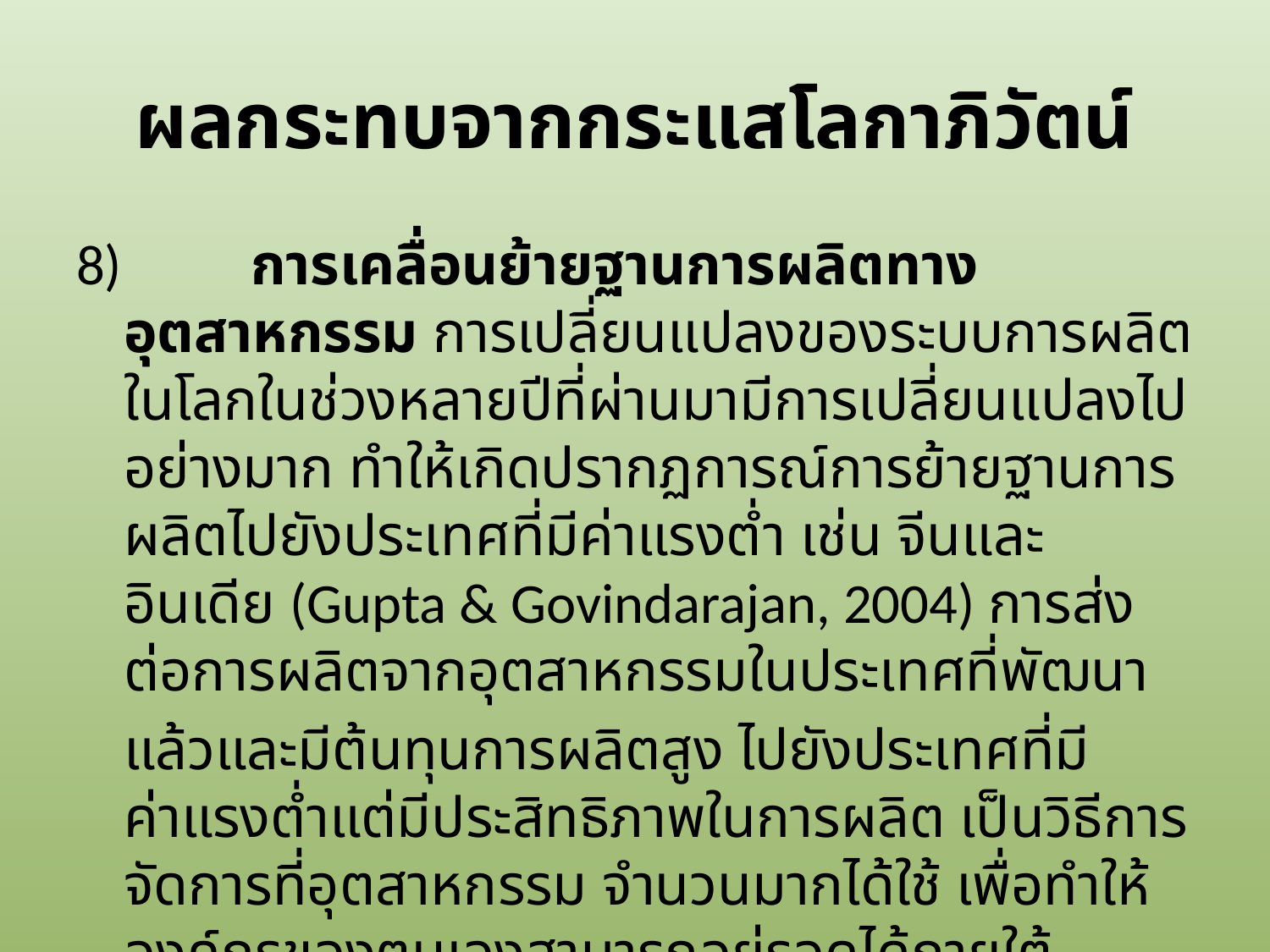

# ผลกระทบจากกระแสโลกาภิวัตน์
8) 	การเคลื่อนย้ายฐานการผลิตทางอุตสาหกรรม การเปลี่ยนแปลงของระบบการผลิตในโลกในช่วงหลายปีที่ผ่านมามีการเปลี่ยนแปลงไปอย่างมาก ทำให้เกิดปรากฏการณ์การย้ายฐานการผลิตไปยังประเทศที่มีค่าแรงต่ำ เช่น จีนและอินเดีย (Gupta & Govindarajan, 2004) การส่งต่อการผลิตจากอุตสาหกรรมในประเทศที่พัฒนา
	แล้วและมีต้นทุนการผลิตสูง ไปยังประเทศที่มีค่าแรงต่ำแต่มีประสิทธิภาพในการผลิต เป็นวิธีการจัดการที่อุตสาหกรรม จำนวนมากได้ใช้ เพื่อทำให้องค์กรของตนเองสามารถอยู่รอดได้ภายใต้สถานการณ์ปัจจุบัน